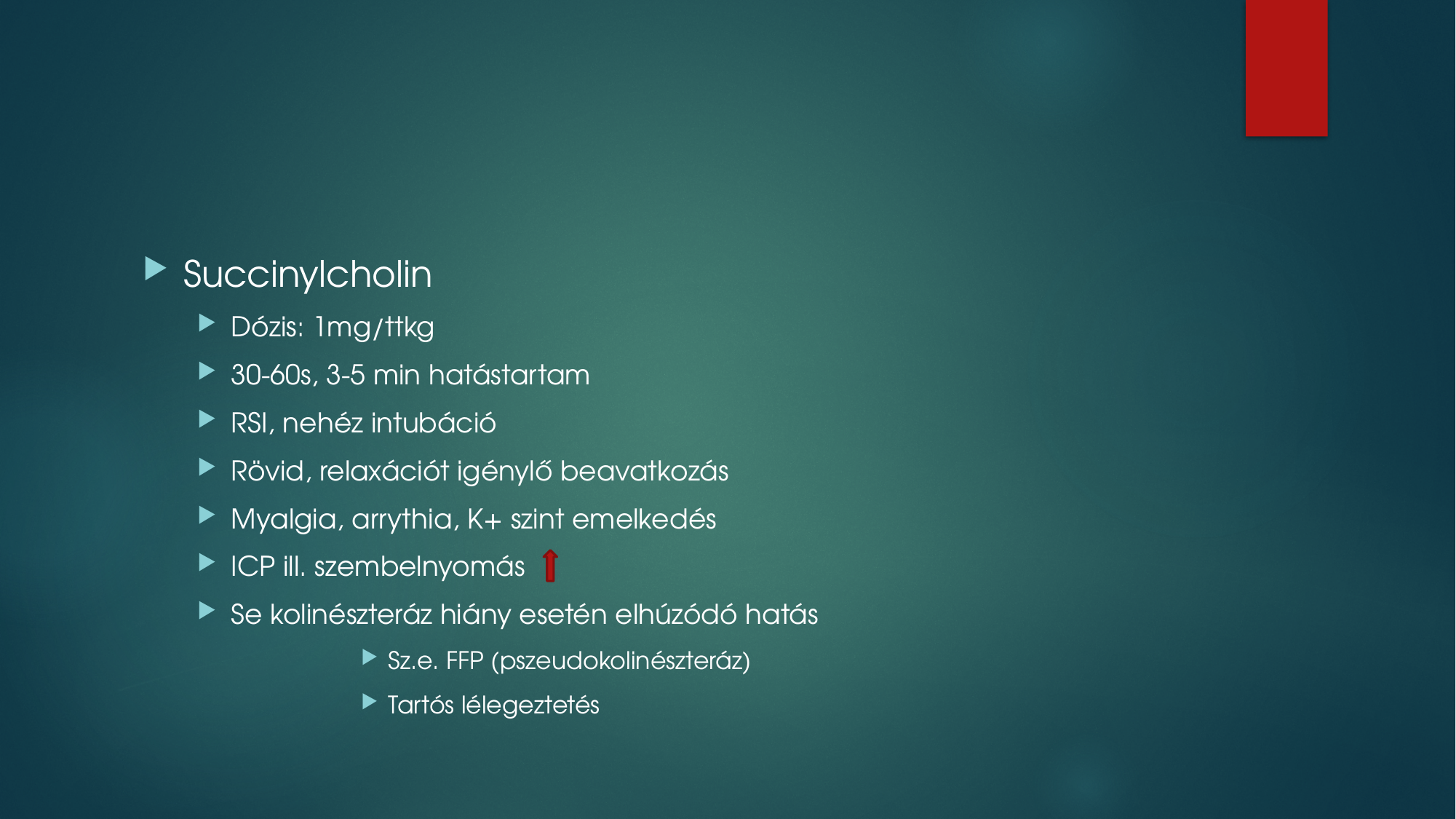

#
Succinylcholin
Dózis: 1mg/ttkg
30-60s, 3-5 min hatástartam
RSI, nehéz intubáció
Rövid, relaxációt igénylő beavatkozás
Myalgia, arrythia, K+ szint emelkedés
ICP ill. szembelnyomás
Se kolinészteráz hiány esetén elhúzódó hatás
Sz.e. FFP (pszeudokolinészteráz)
Tartós lélegeztetés